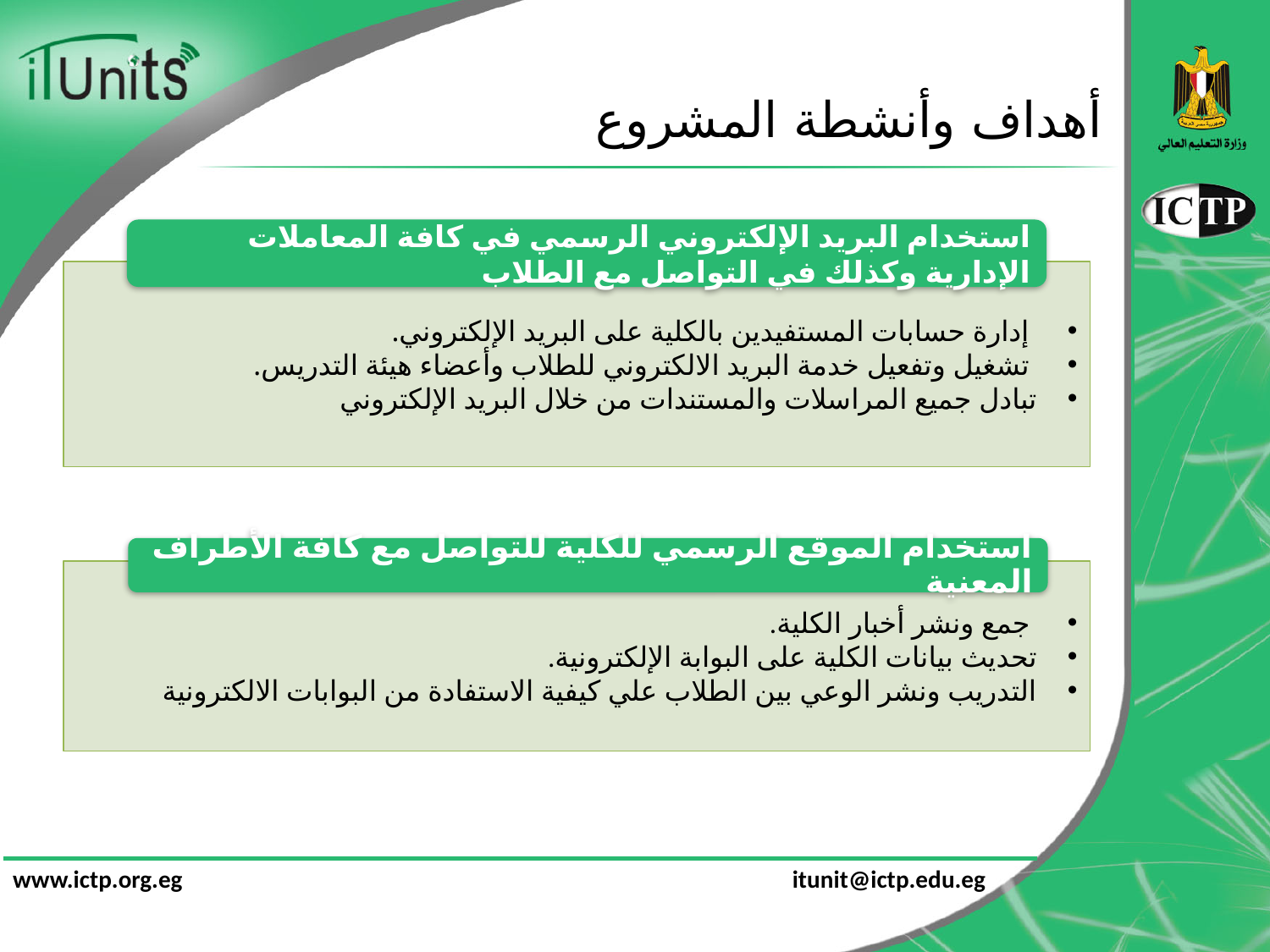

# أهداف وأنشطة المشروع
استخدام البريد الإلكتروني الرسمي في كافة المعاملات الإدارية وكذلك ‏في التواصل مع الطلاب
 إدارة حسابات المستفيدين بالكلية على البريد الإلكتروني.‏
‏ تشغيل وتفعيل خدمة البريد الالكتروني للطلاب وأعضاء هيئة التدريس. ‏
تبادل جميع المراسلات والمستندات من خلال البريد الإلكتروني
استخدام الموقع الرسمي للكلية للتواصل مع كافة الأطراف المعنية‎

‏ جمع ونشر أخبار الكلية‎.‎
تحديث بيانات الكلية على البوابة الإلكترونية‎.‎
التدريب ونشر الوعي بين الطلاب علي كيفية الاستفادة من البوابات الالكترونية